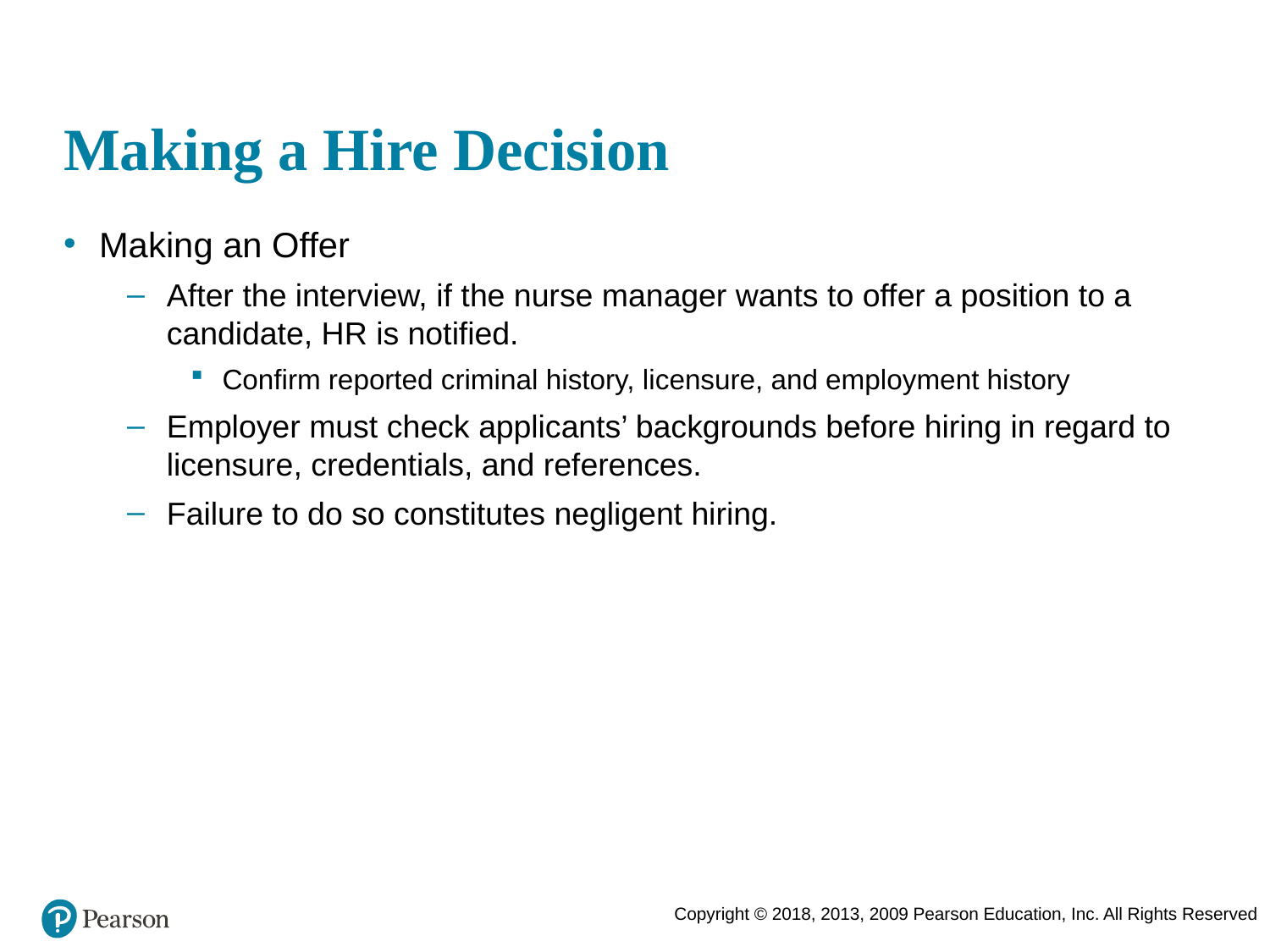

# Making a Hire Decision
Making an Offer
After the interview, if the nurse manager wants to offer a position to a candidate, HR is notified.
Confirm reported criminal history, licensure, and employment history
Employer must check applicants’ backgrounds before hiring in regard to licensure, credentials, and references.
Failure to do so constitutes negligent hiring.